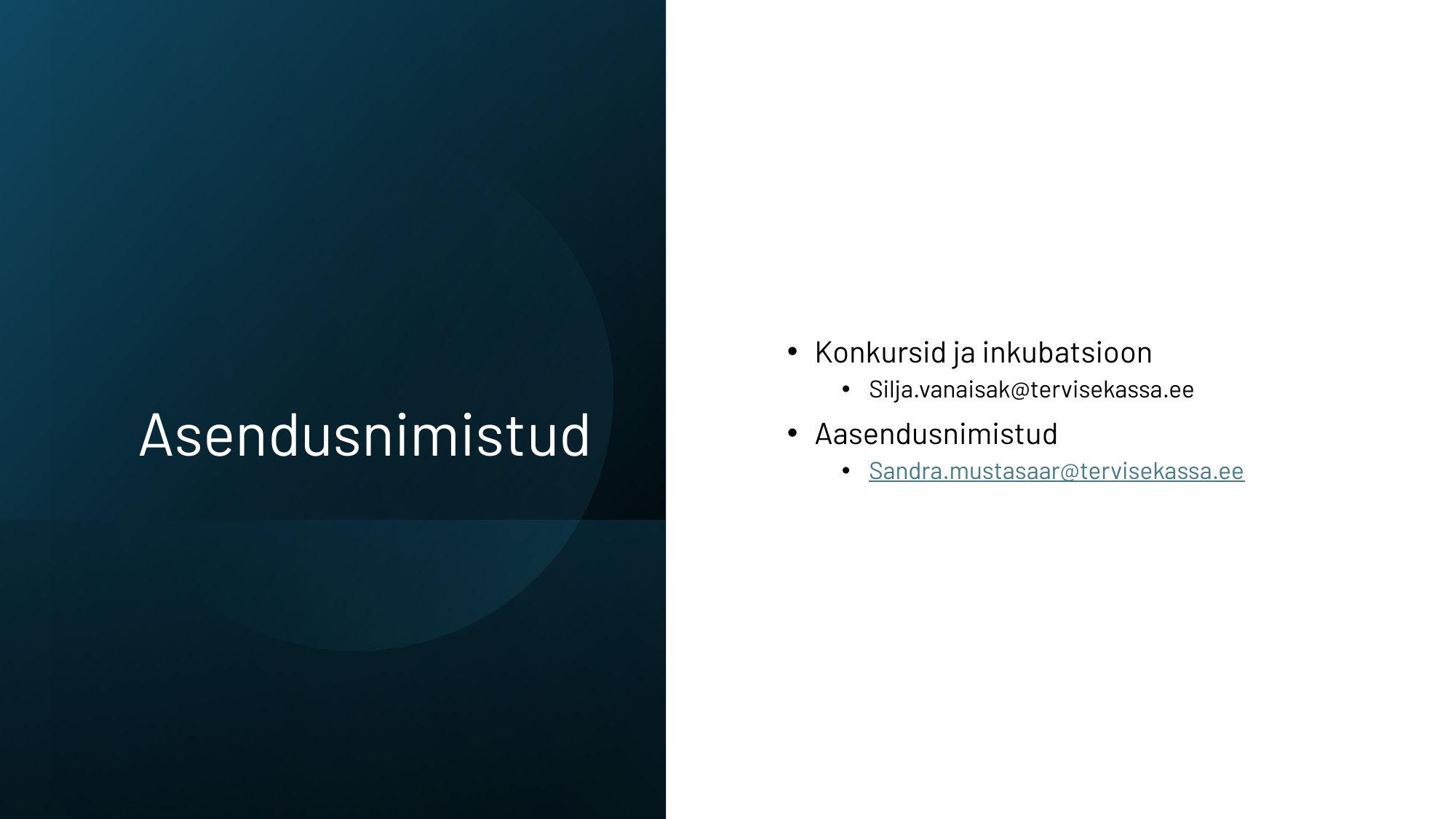

# Asendusnimistud

Konkursid ja inkubatsioon
Silja.vanaisak@tervisekassa.ee
Aasendusnimistud
Sandra.mustasaar@tervisekassa.ee